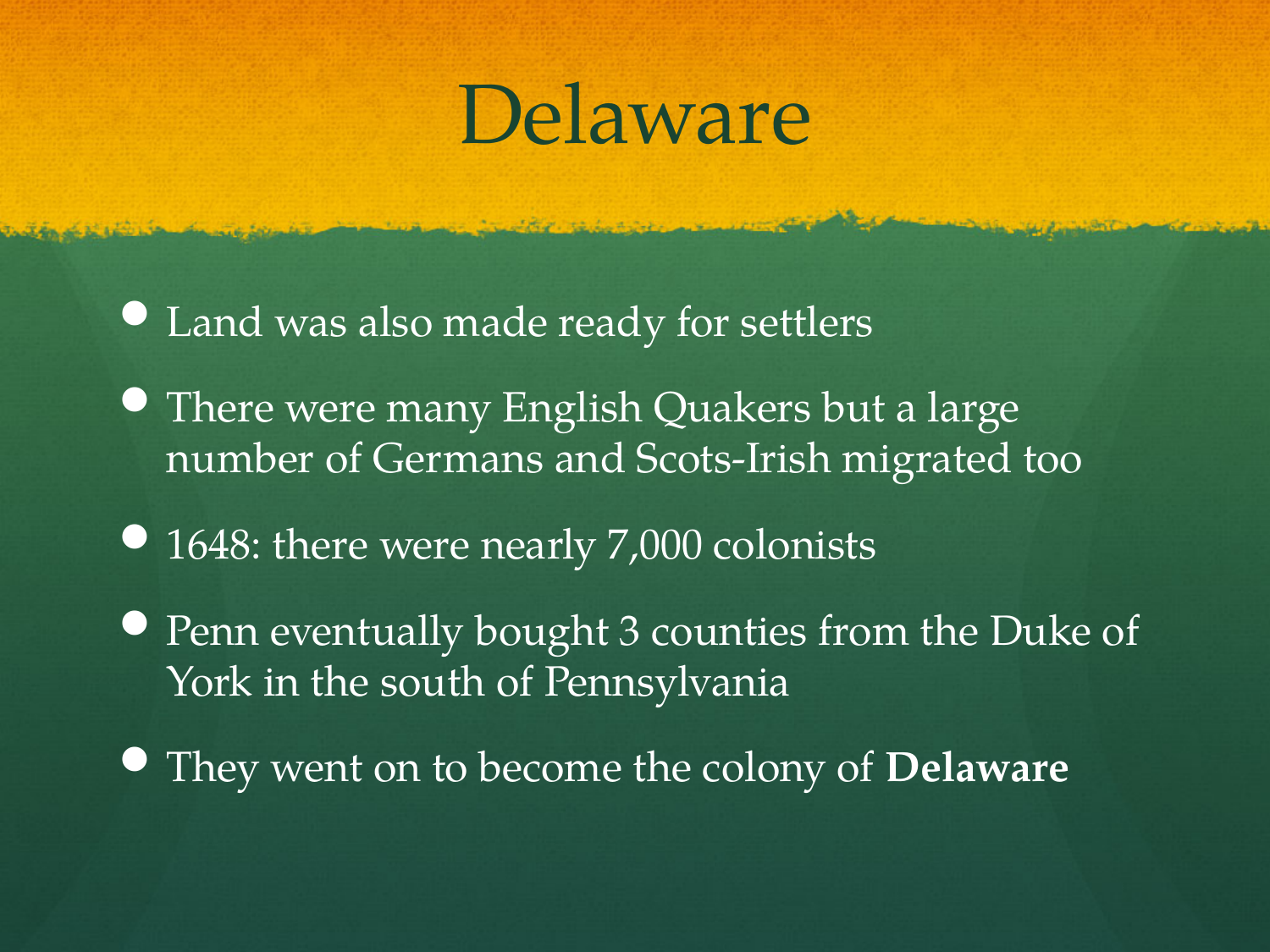

# Delaware
Land was also made ready for settlers
There were many English Quakers but a large number of Germans and Scots-Irish migrated too
1648: there were nearly 7,000 colonists
Penn eventually bought 3 counties from the Duke of York in the south of Pennsylvania
They went on to become the colony of Delaware